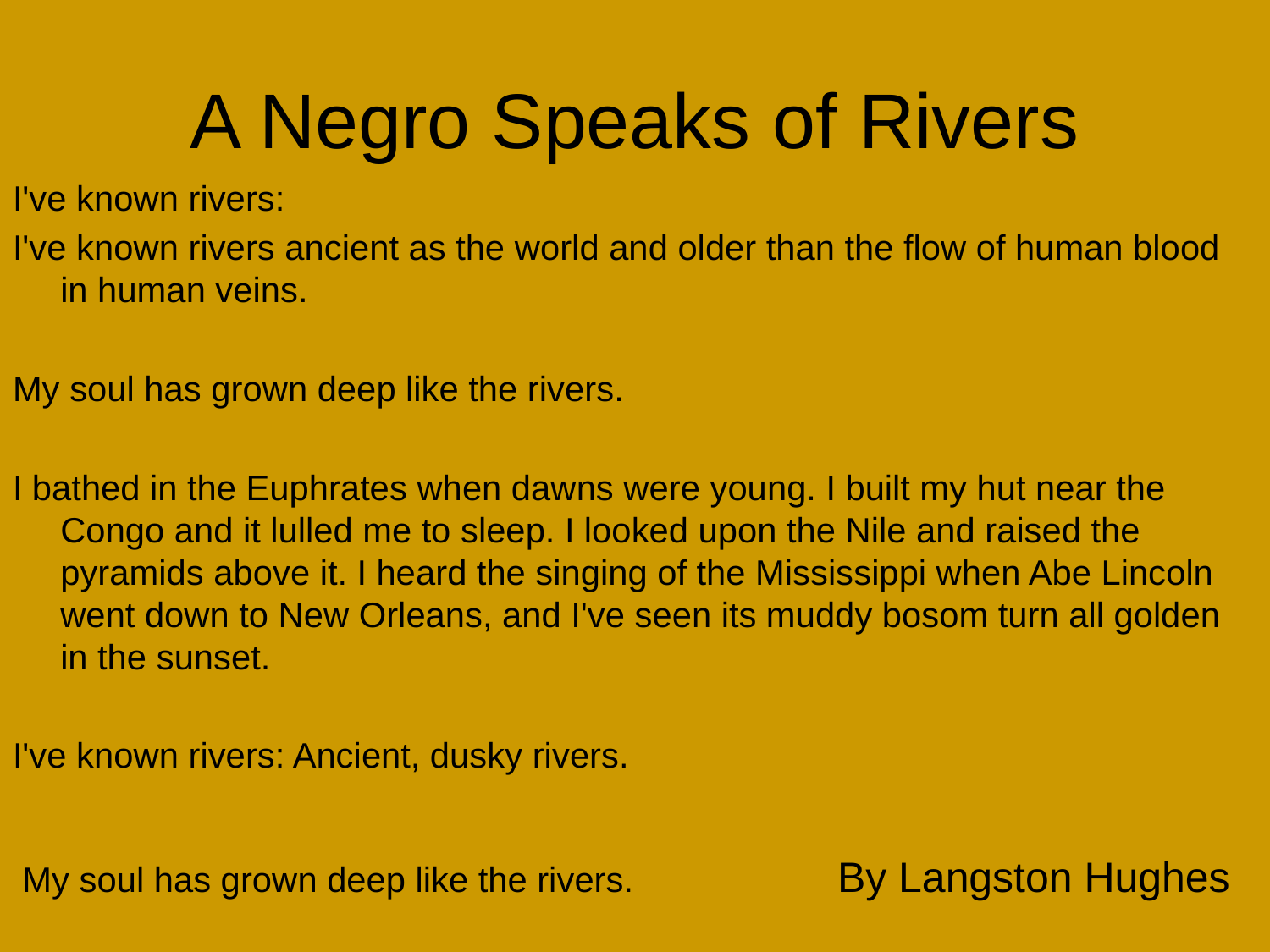

# A Negro Speaks of Rivers
I've known rivers:
I've known rivers ancient as the world and older than the flow of human blood in human veins.

My soul has grown deep like the rivers.

I bathed in the Euphrates when dawns were young. I built my hut near the Congo and it lulled me to sleep. I looked upon the Nile and raised the pyramids above it. I heard the singing of the Mississippi when Abe Lincoln went down to New Orleans, and I've seen its muddy bosom turn all golden in the sunset.

I've known rivers: Ancient, dusky rivers.

 My soul has grown deep like the rivers.             By Langston Hughes